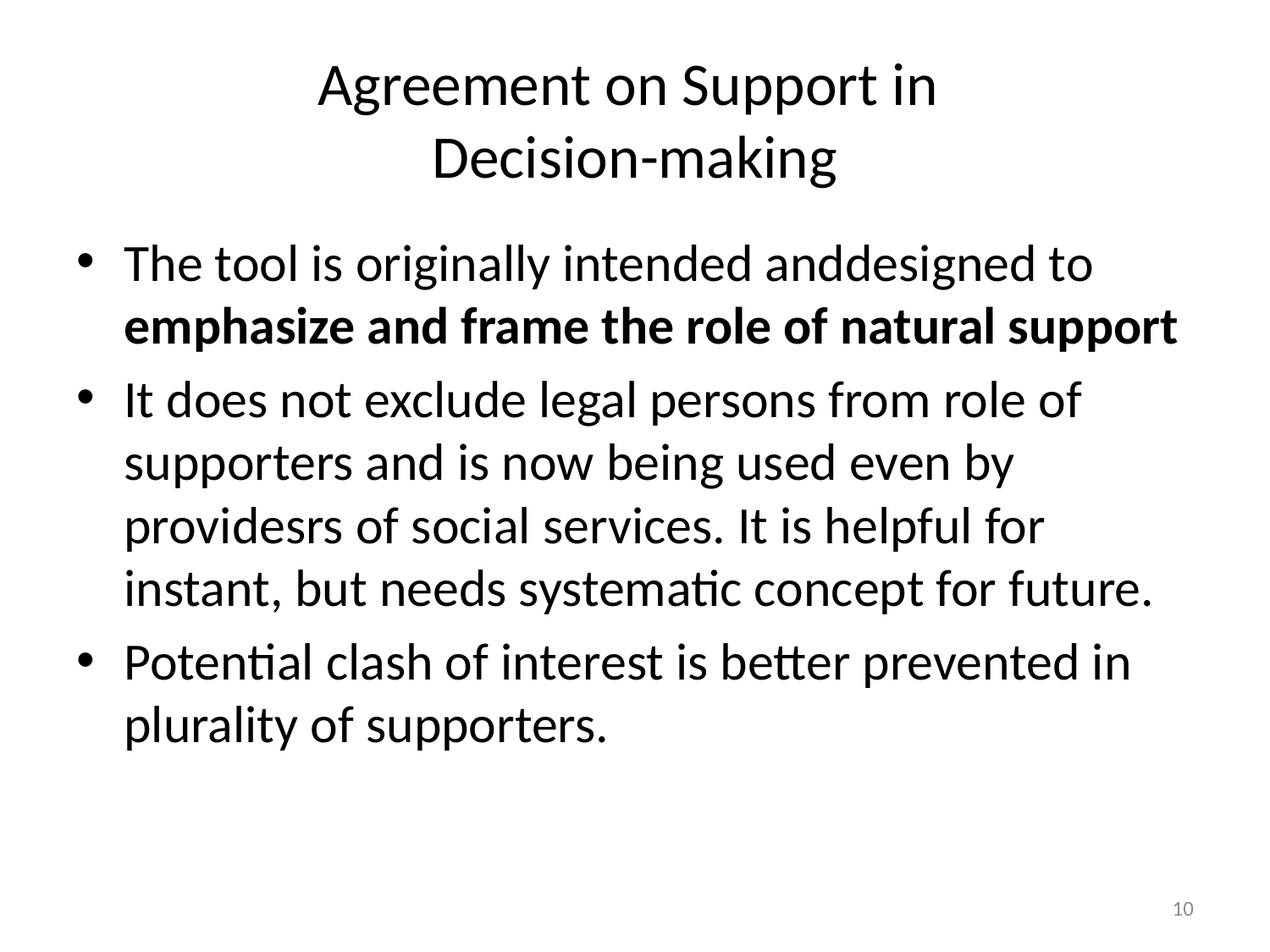

# Agreement on Support in Decision-making
The tool is originally intended anddesigned to emphasize and frame the role of natural support
It does not exclude legal persons from role of supporters and is now being used even by providesrs of social services. It is helpful for instant, but needs systematic concept for future.
Potential clash of interest is better prevented in plurality of supporters.
10